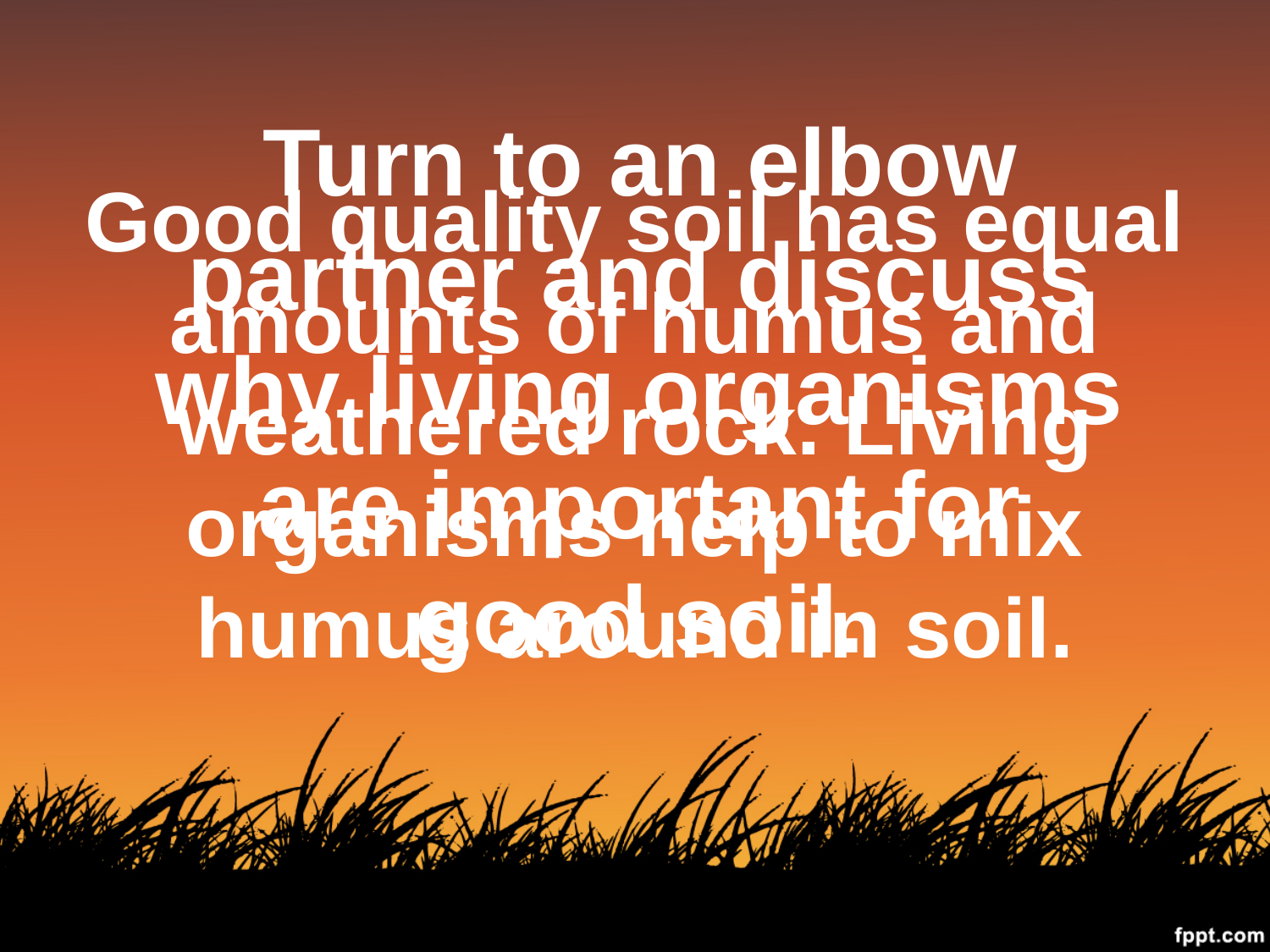

# Turn to an elbow partner and discuss why living organisms are important for good soil.
Good quality soil has equal amounts of humus and weathered rock. Living organisms help to mix humus around in soil.